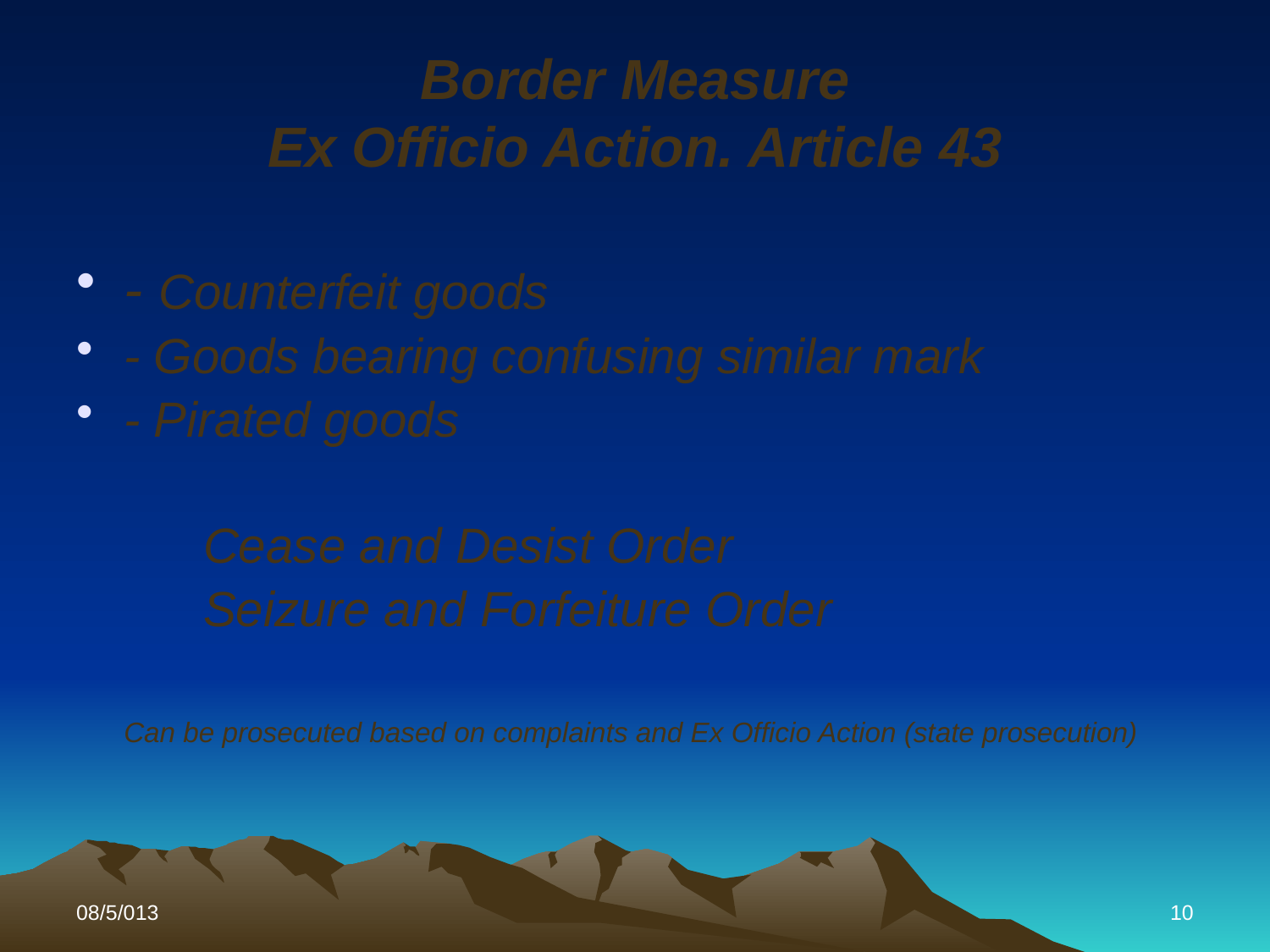

# Border Measure Ex Officio Action. Article 43
- Counterfeit goods
- Goods bearing confusing similar mark
- Pirated goods

	Cease and Desist Order
	Seizure and Forfeiture Order

	Can be prosecuted based on complaints and Ex Officio Action (state prosecution)

08/5/013
10